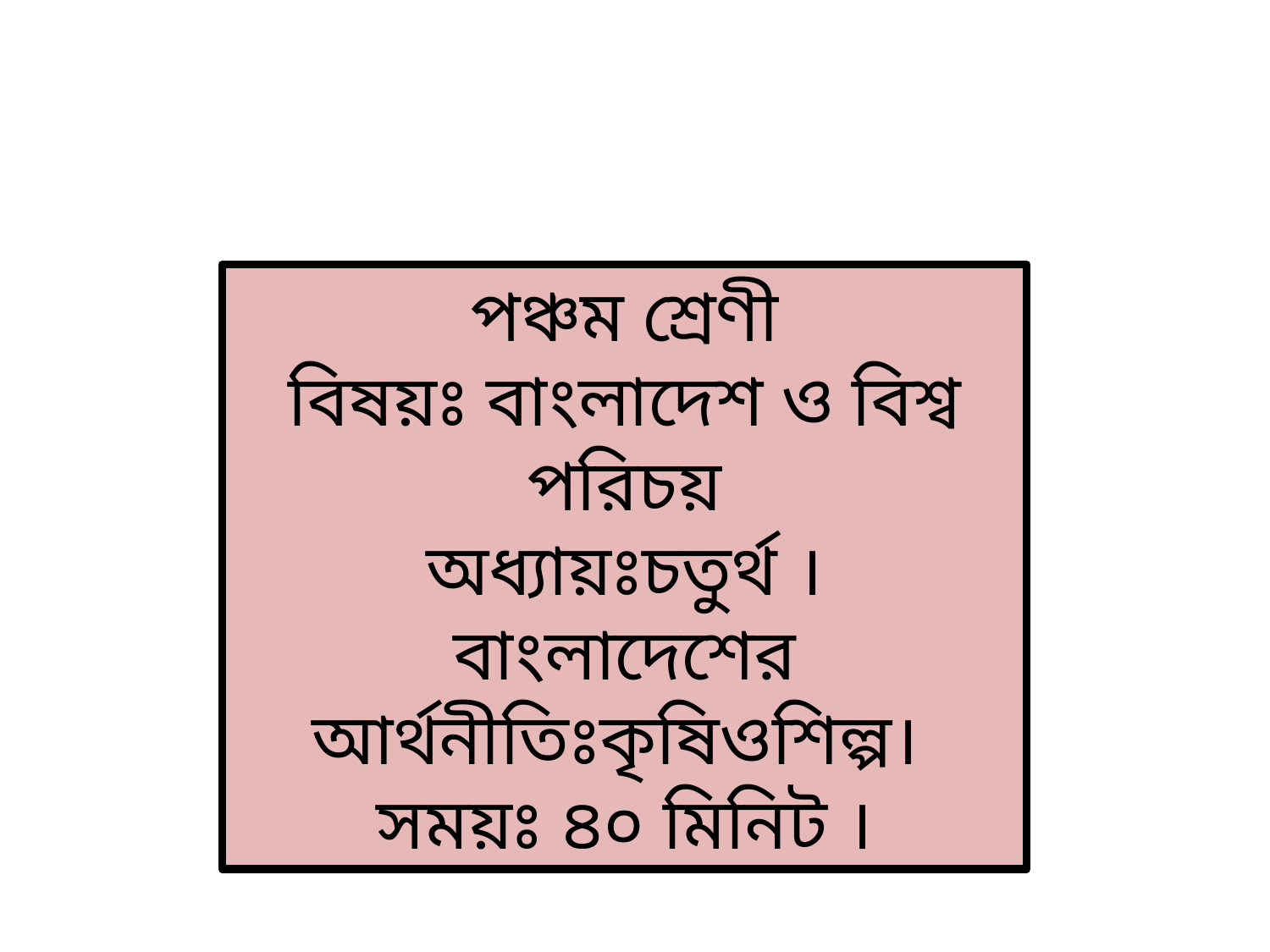

পঞ্চম শ্রেণী
বিষয়ঃ বাংলাদেশ ও বিশ্ব পরিচয়
অধ্যায়ঃচতুর্থ ।
বাংলাদেশের আর্থনীতিঃকৃষিওশিল্প।
সময়ঃ ৪০ মিনিট ।